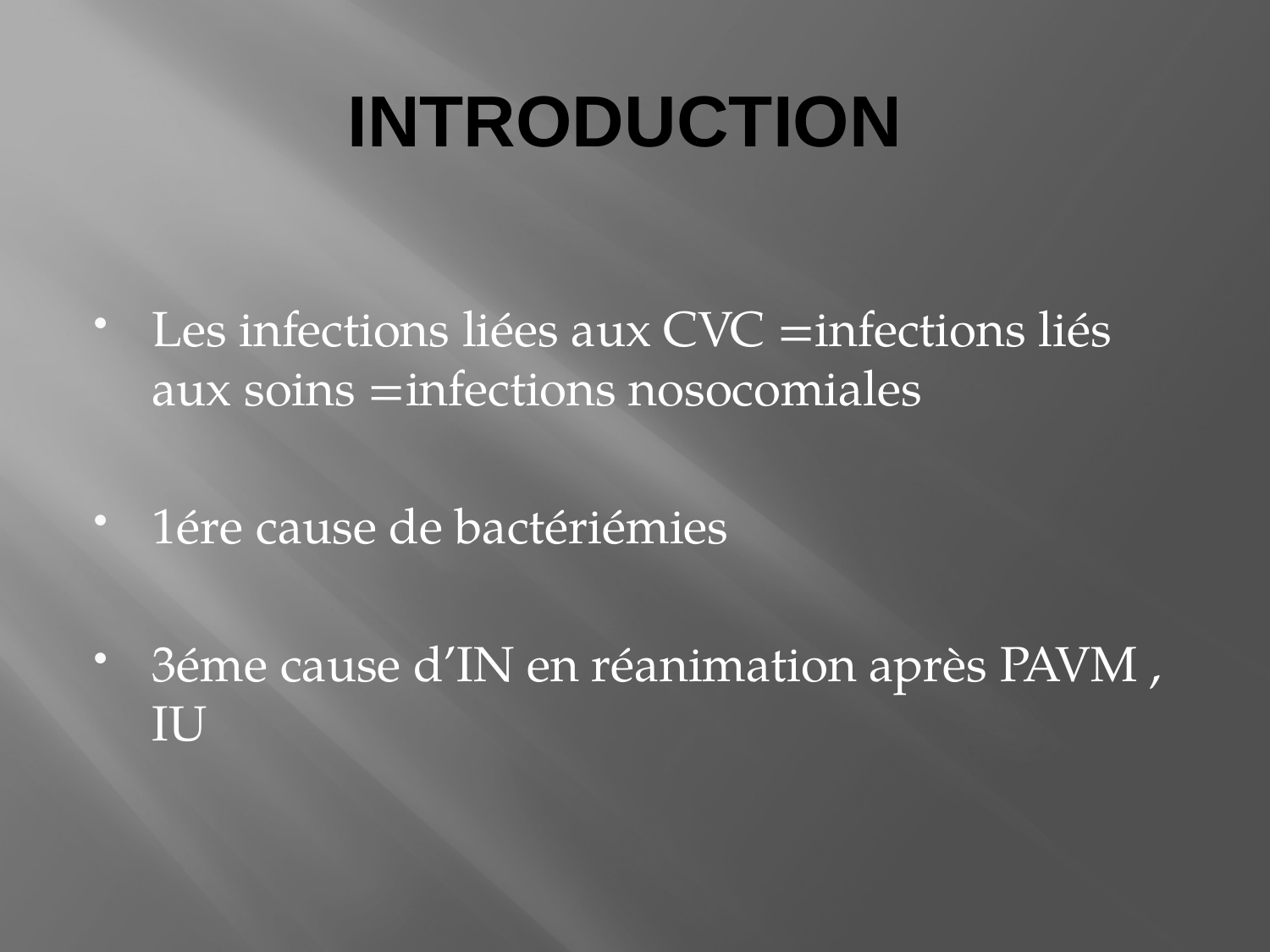

# INTRODUCTION

Les infections liées aux CVC =infections liés aux soins =infections nosocomiales

1ére cause de bactériémies

3éme cause d’IN en réanimation après PAVM , IU